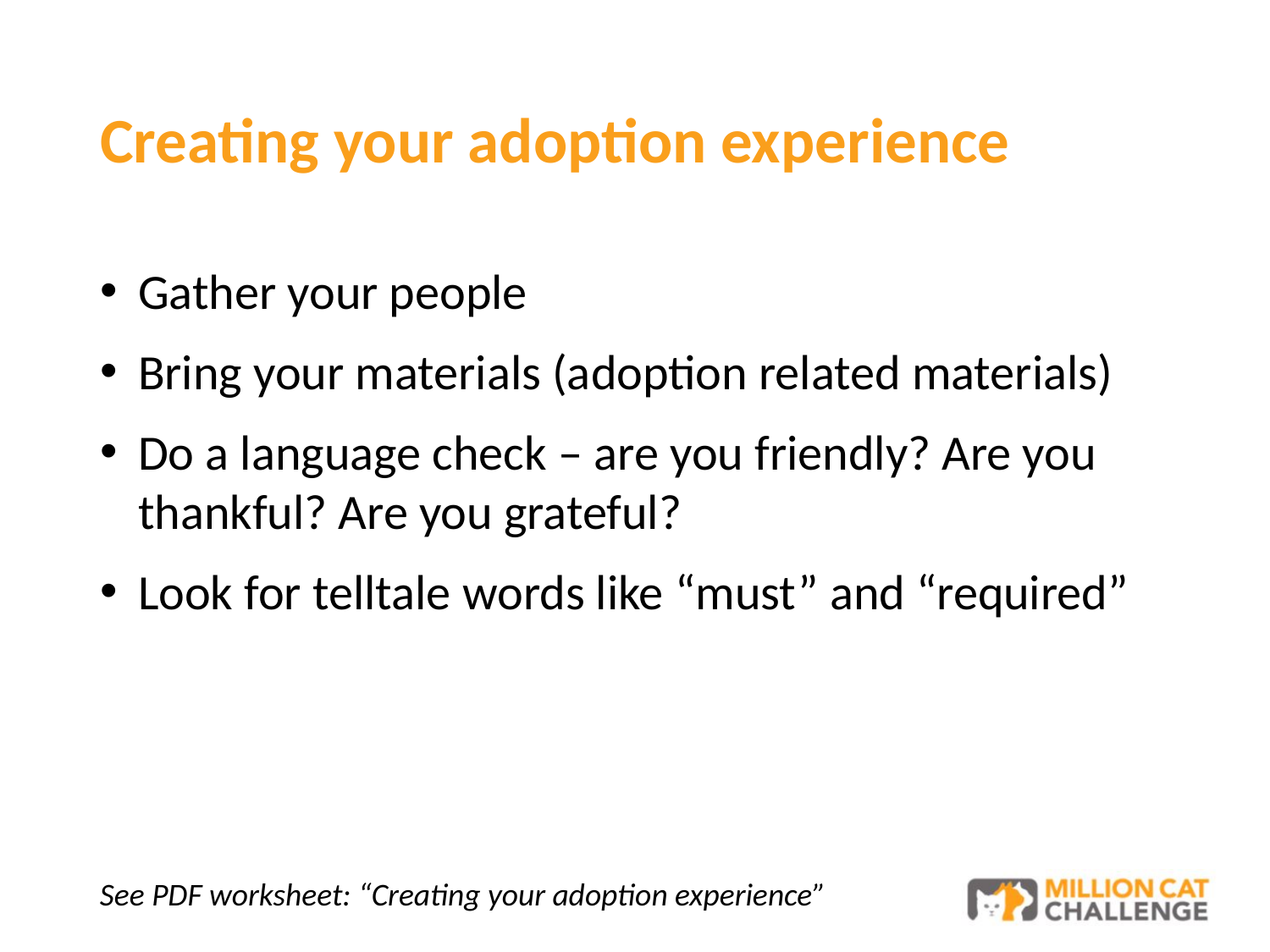

# Creating your adoption experience
Gather your people
Bring your materials (adoption related materials)
Do a language check – are you friendly? Are you thankful? Are you grateful?
Look for telltale words like “must” and “required”

See PDF worksheet: “Creating your adoption experience”